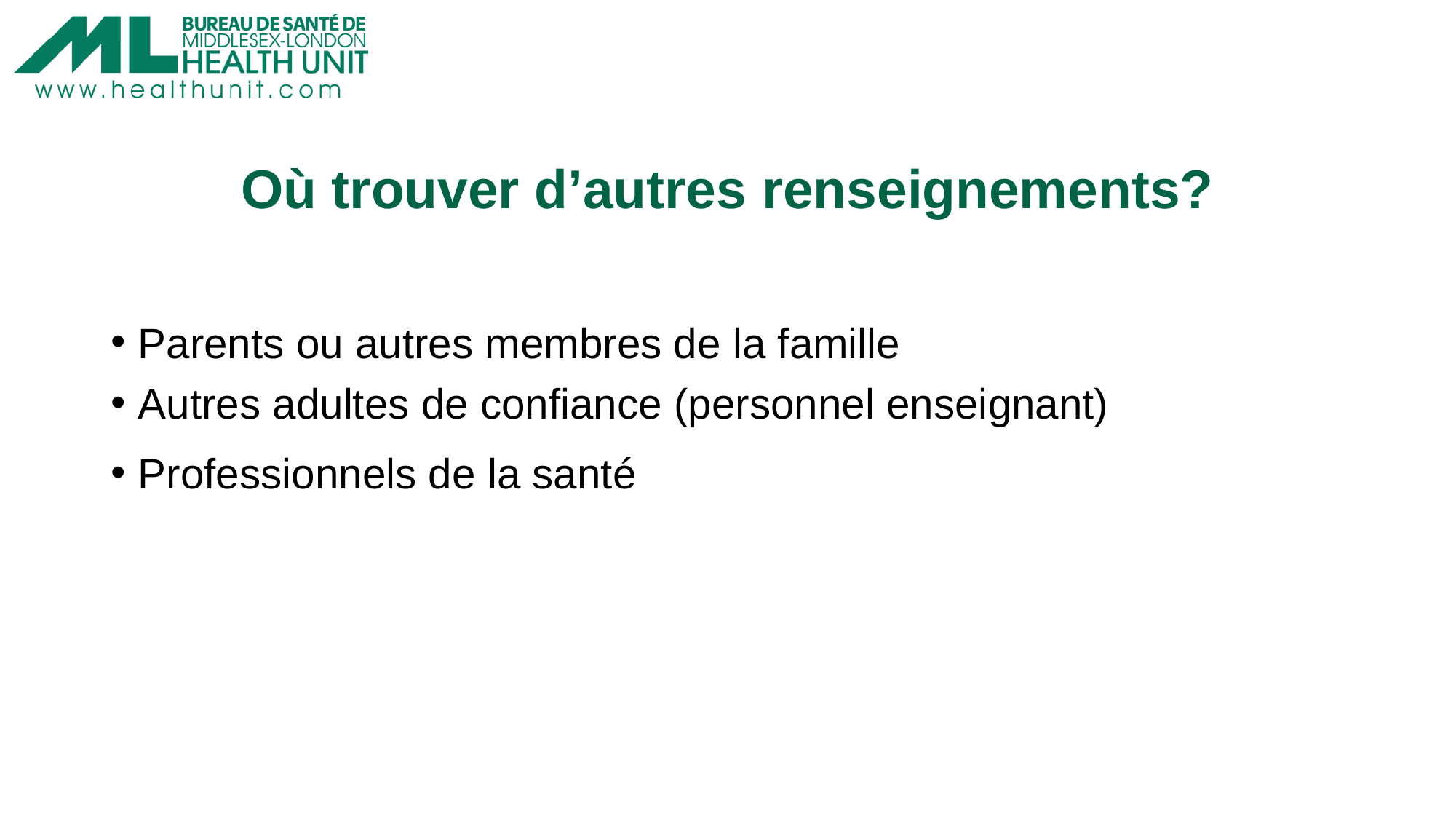

# Où trouver d’autres renseignements?
Parents ou autres membres de la famille
Autres adultes de confiance (personnel enseignant)
Professionnels de la santé